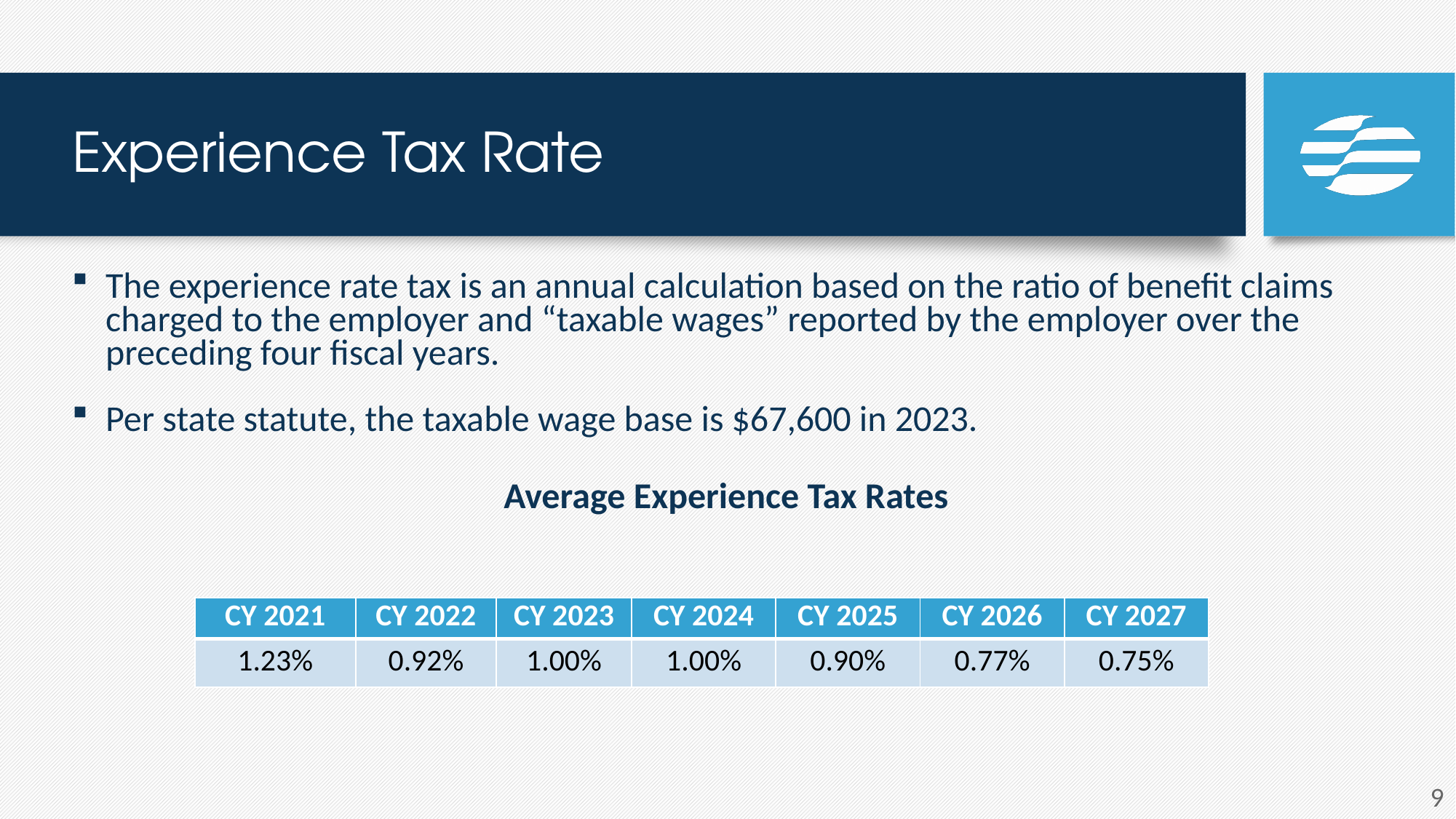

# Experience Tax Rate

The experience rate tax is an annual calculation based on the ratio of benefit claims charged to the employer and “taxable wages” reported by the employer over the preceding four fiscal years.

Per state statute, the taxable wage base is $67,600 in 2023.

Average Experience Tax Rates

| CY 2021 | CY 2022 | CY 2023 | CY 2024 | CY 2025 | CY 2026 | CY 2027 |
| --- | --- | --- | --- | --- | --- | --- |
| 1.23% | 0.92% | 1.00% | 1.00% | 0.90% | 0.77% | 0.75% |
9